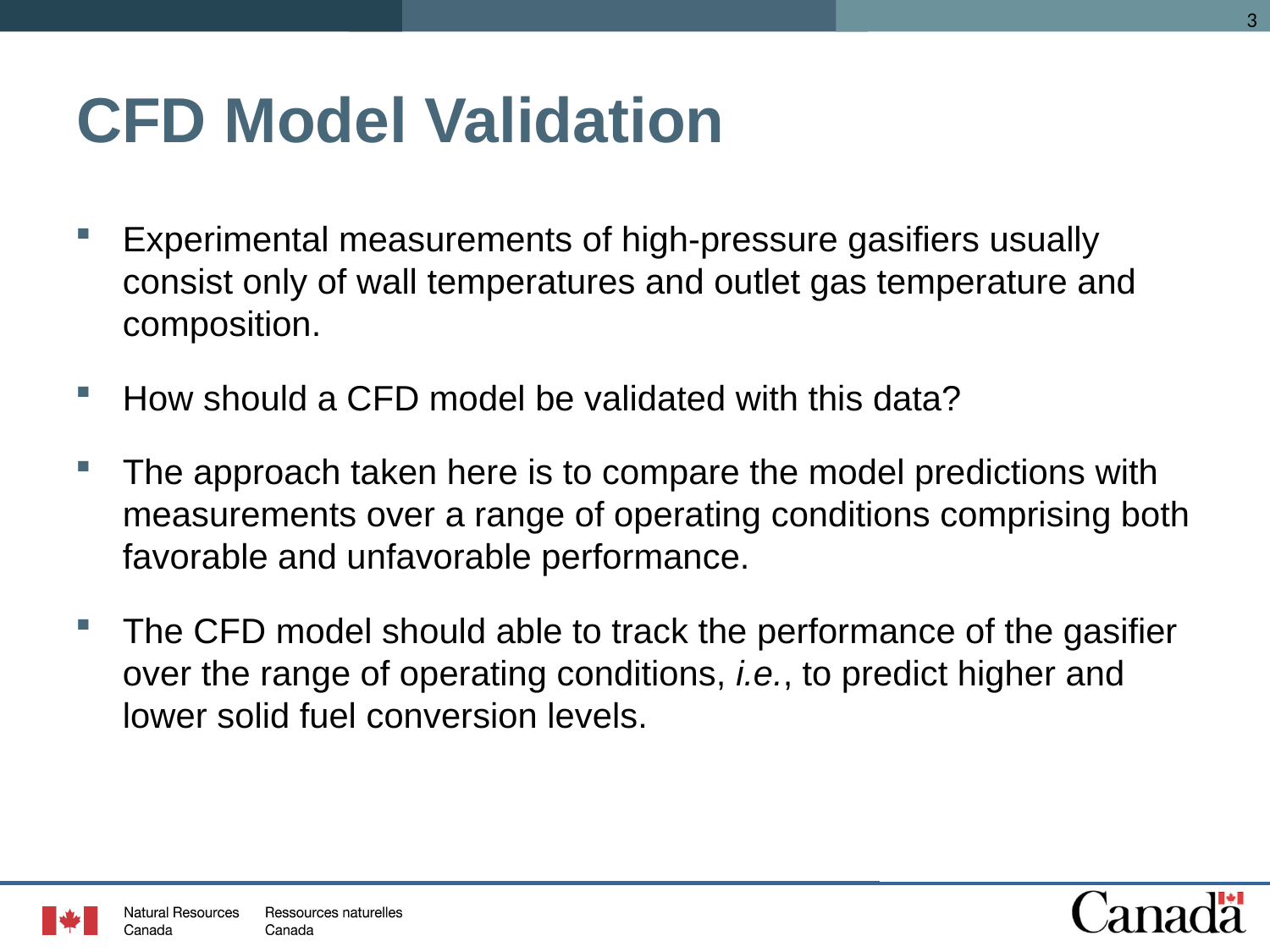

# CFD Model Validation
Experimental measurements of high-pressure gasifiers usually consist only of wall temperatures and outlet gas temperature and composition.
How should a CFD model be validated with this data?
The approach taken here is to compare the model predictions with measurements over a range of operating conditions comprising both favorable and unfavorable performance.
The CFD model should able to track the performance of the gasifier over the range of operating conditions, i.e., to predict higher and lower solid fuel conversion levels.